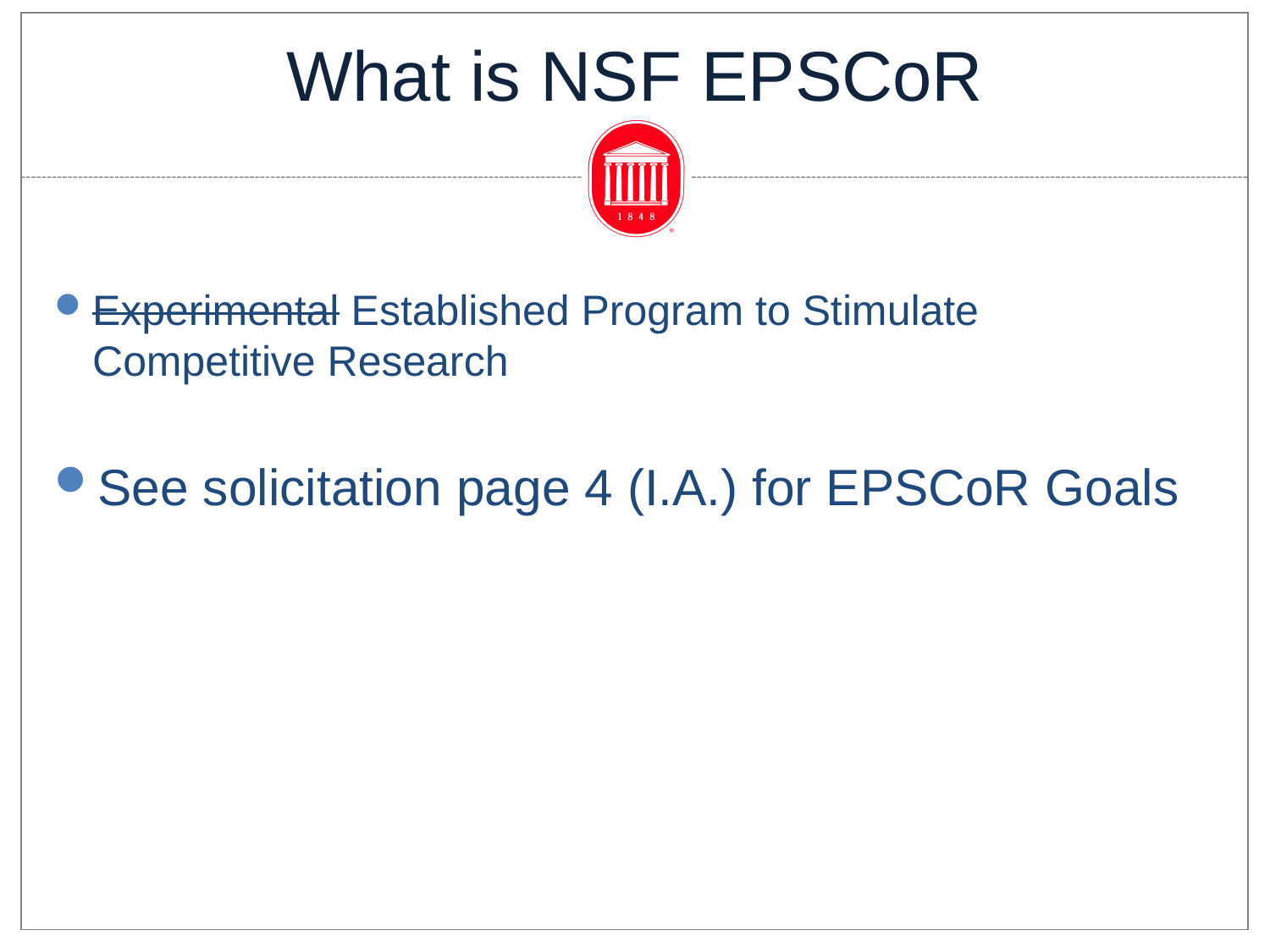

# What is NSF EPSCoR
Experimental Established Program to Stimulate Competitive Research

See solicitation page 4 (I.A.) for EPSCoR Goals